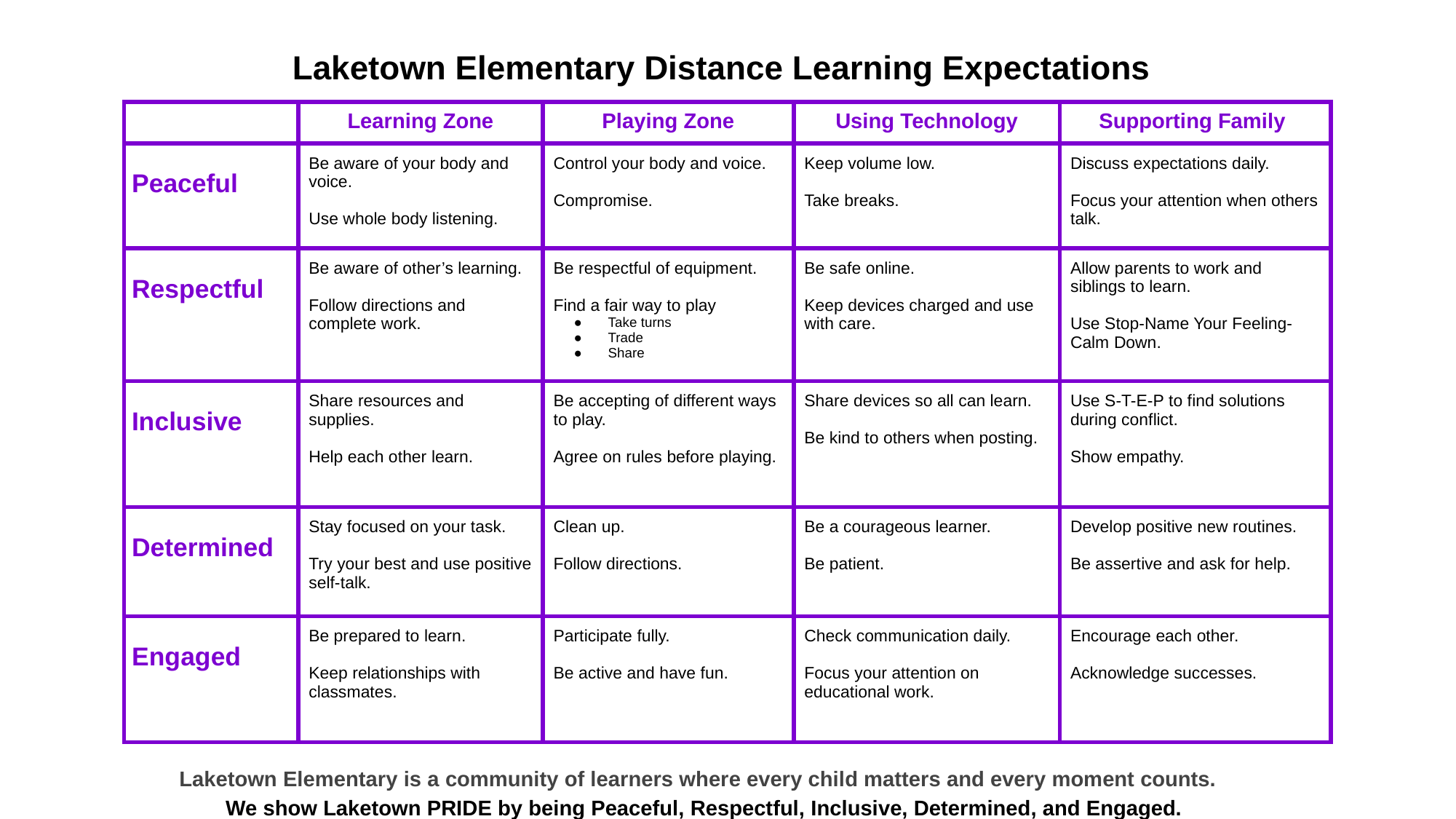

Laketown Elementary Distance Learning Expectations

|  | Learning Zone | Playing Zone | Using Technology | Supporting Family |
| --- | --- | --- | --- | --- |
| Peaceful | Be aware of your body and voice. Use whole body listening. | Control your body and voice. Compromise. | Keep volume low. Take breaks. | Discuss expectations daily. Focus your attention when others talk. |
| Respectful | Be aware of other’s learning. Follow directions and complete work. | Be respectful of equipment. Find a fair way to play Take turns Trade Share | Be safe online. Keep devices charged and use with care. | Allow parents to work and siblings to learn. Use Stop-Name Your Feeling-Calm Down. |
| Inclusive | Share resources and supplies. Help each other learn. | Be accepting of different ways to play. Agree on rules before playing. | Share devices so all can learn. Be kind to others when posting. | Use S-T-E-P to find solutions during conflict. Show empathy. |
| Determined | Stay focused on your task. Try your best and use positive self-talk. | Clean up. Follow directions. | Be a courageous learner. Be patient. | Develop positive new routines. Be assertive and ask for help. |
| Engaged | Be prepared to learn. Keep relationships with classmates. | Participate fully. Be active and have fun. | Check communication daily. Focus your attention on educational work. | Encourage each other. Acknowledge successes. |
Laketown Elementary is a community of learners where every child matters and every moment counts.
We show Laketown PRIDE by being Peaceful, Respectful, Inclusive, Determined, and Engaged.